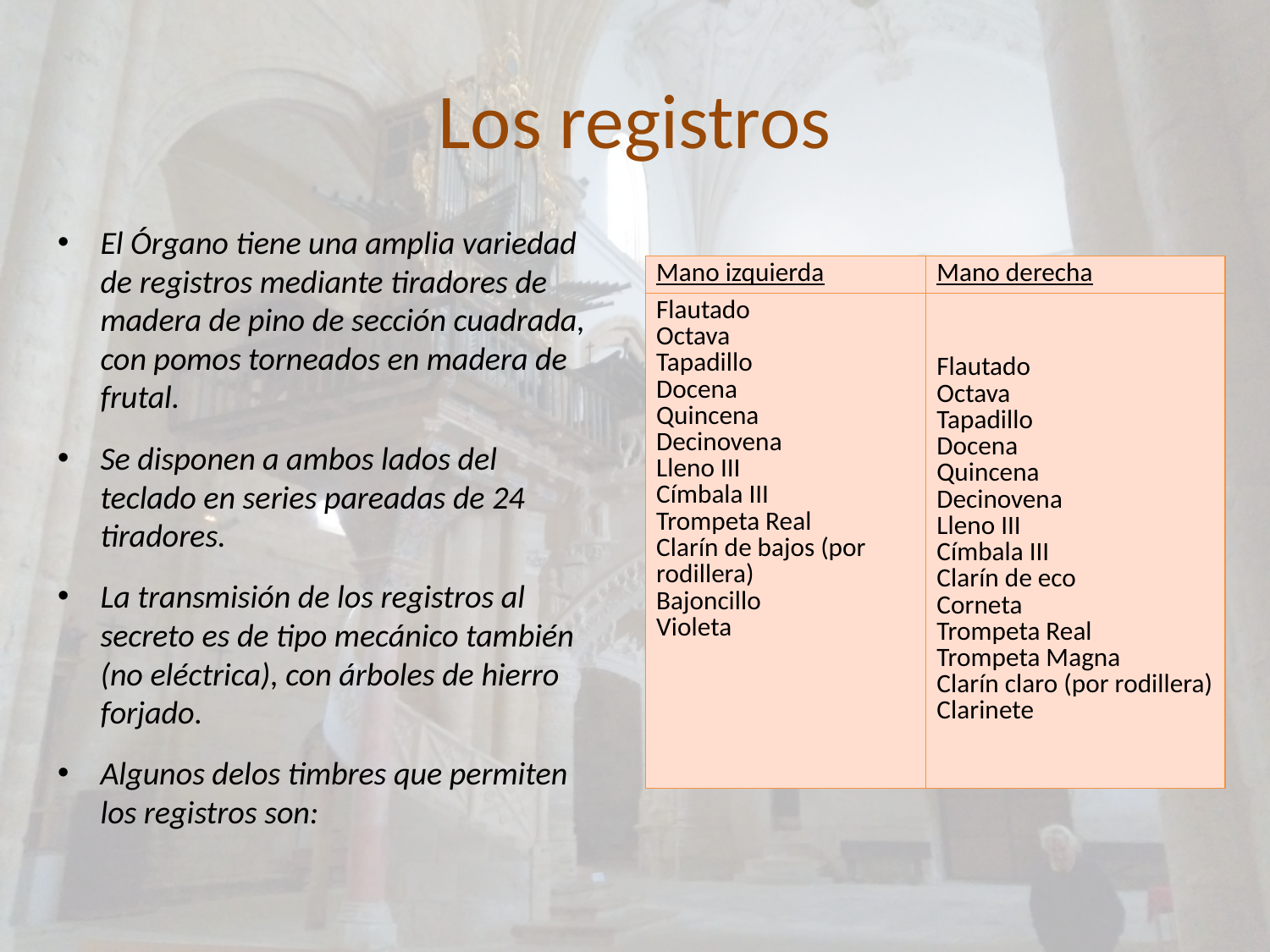

# Los registros
El Órgano tiene una amplia variedad de registros mediante tiradores de madera de pino de sección cuadrada, con pomos torneados en madera de frutal.

Se disponen a ambos lados del teclado en series pareadas de 24 tiradores.

La transmisión de los registros al secreto es de tipo mecánico también (no eléctrica), con árboles de hierro forjado.

Algunos delos timbres que permiten los registros son:

| Mano izquierda | Mano derecha |
| --- | --- |
| Flautado Octava Tapadillo Docena Quincena Decinovena Lleno III Címbala III Trompeta Real Clarín de bajos (por rodillera) Bajoncillo Violeta | Flautado Octava Tapadillo Docena Quincena Decinovena Lleno III Címbala III Clarín de eco Corneta Trompeta Real Trompeta Magna Clarín claro (por rodillera) Clarinete |